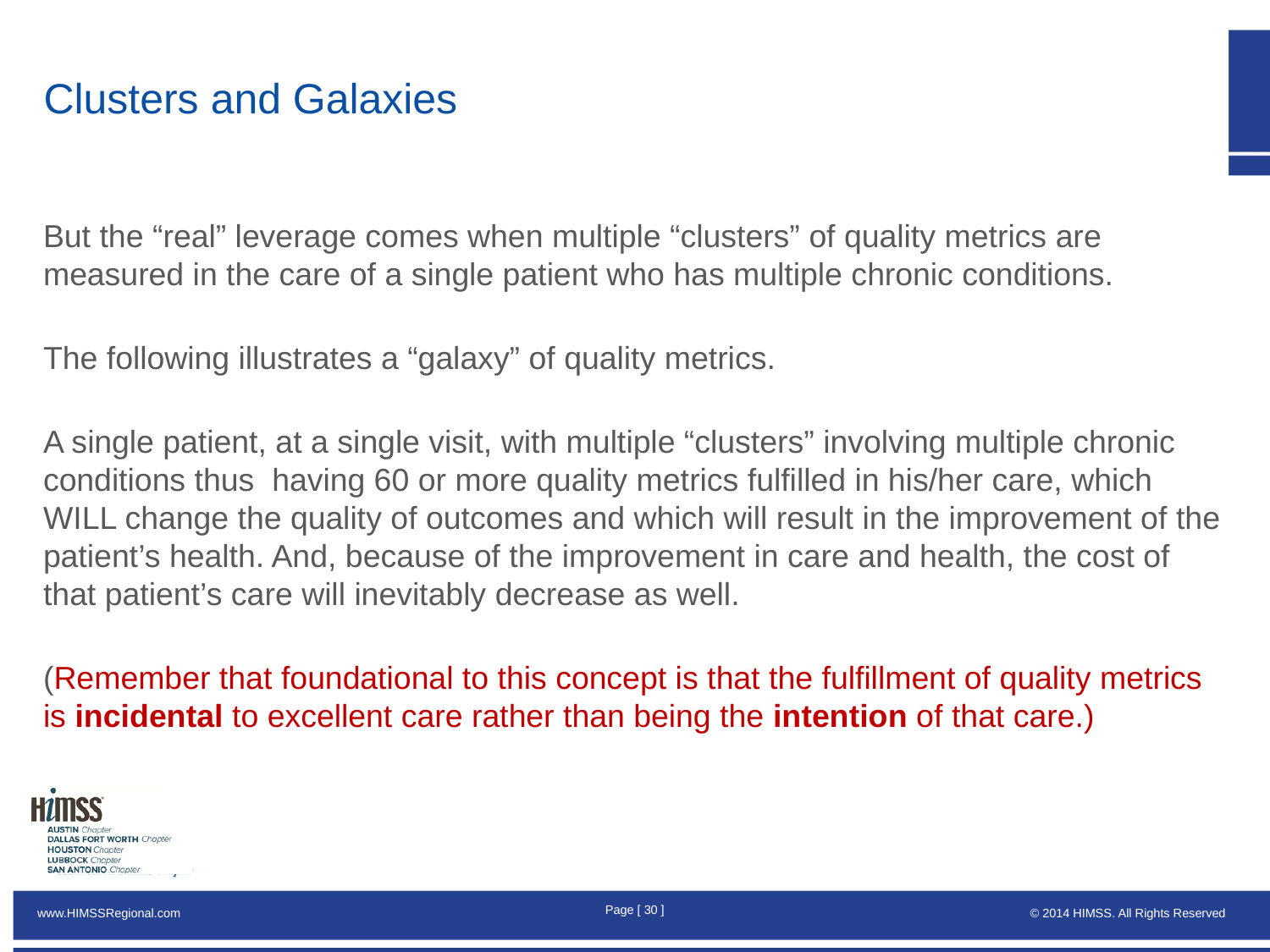

# Clusters and Galaxies
But the “real” leverage comes when multiple “clusters” of quality metrics are measured in the care of a single patient who has multiple chronic conditions.

The following illustrates a “galaxy” of quality metrics.

A single patient, at a single visit, with multiple “clusters” involving multiple chronic conditions thus  having 60 or more quality metrics fulfilled in his/her care, which WILL change the quality of outcomes and which will result in the improvement of the patient’s health. And, because of the improvement in care and health, the cost of that patient’s care will inevitably decrease as well.

(Remember that foundational to this concept is that the fulfillment of quality metrics is incidental to excellent care rather than being the intention of that care.)
Page [ 30 ]